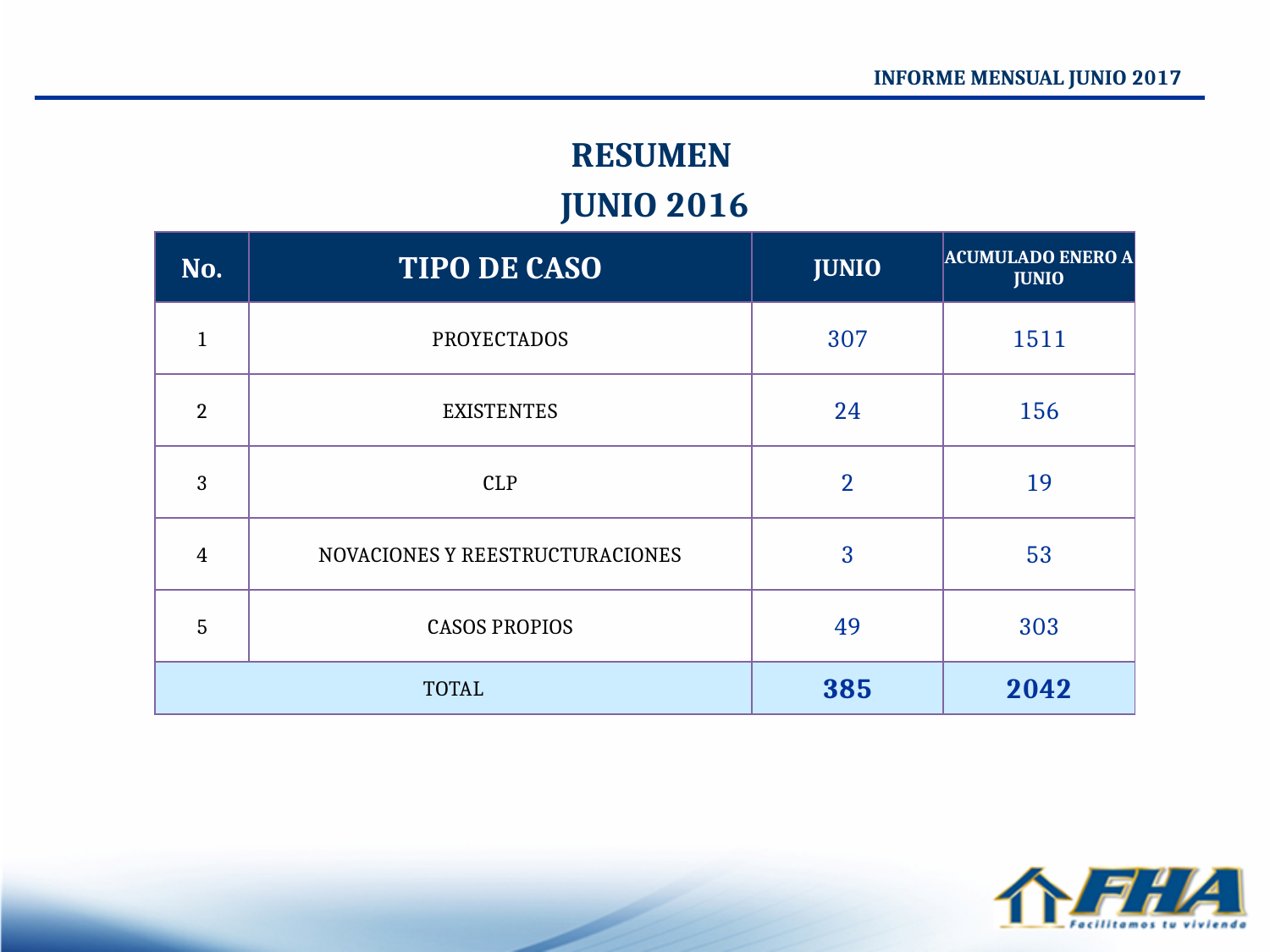

INFORME MENSUAL JUNIO 2017
RESUMEN
JUNIO 2016

| No. | TIPO DE CASO | JUNIO | ACUMULADO ENERO A JUNIO |
| --- | --- | --- | --- |
| 1 | PROYECTADOS | 307 | 1511 |
| 2 | EXISTENTES | 24 | 156 |
| 3 | CLP | 2 | 19 |
| 4 | NOVACIONES Y REESTRUCTURACIONES | 3 | 53 |
| 5 | CASOS PROPIOS | 49 | 303 |
| TOTAL |  | 385 | 2042 |